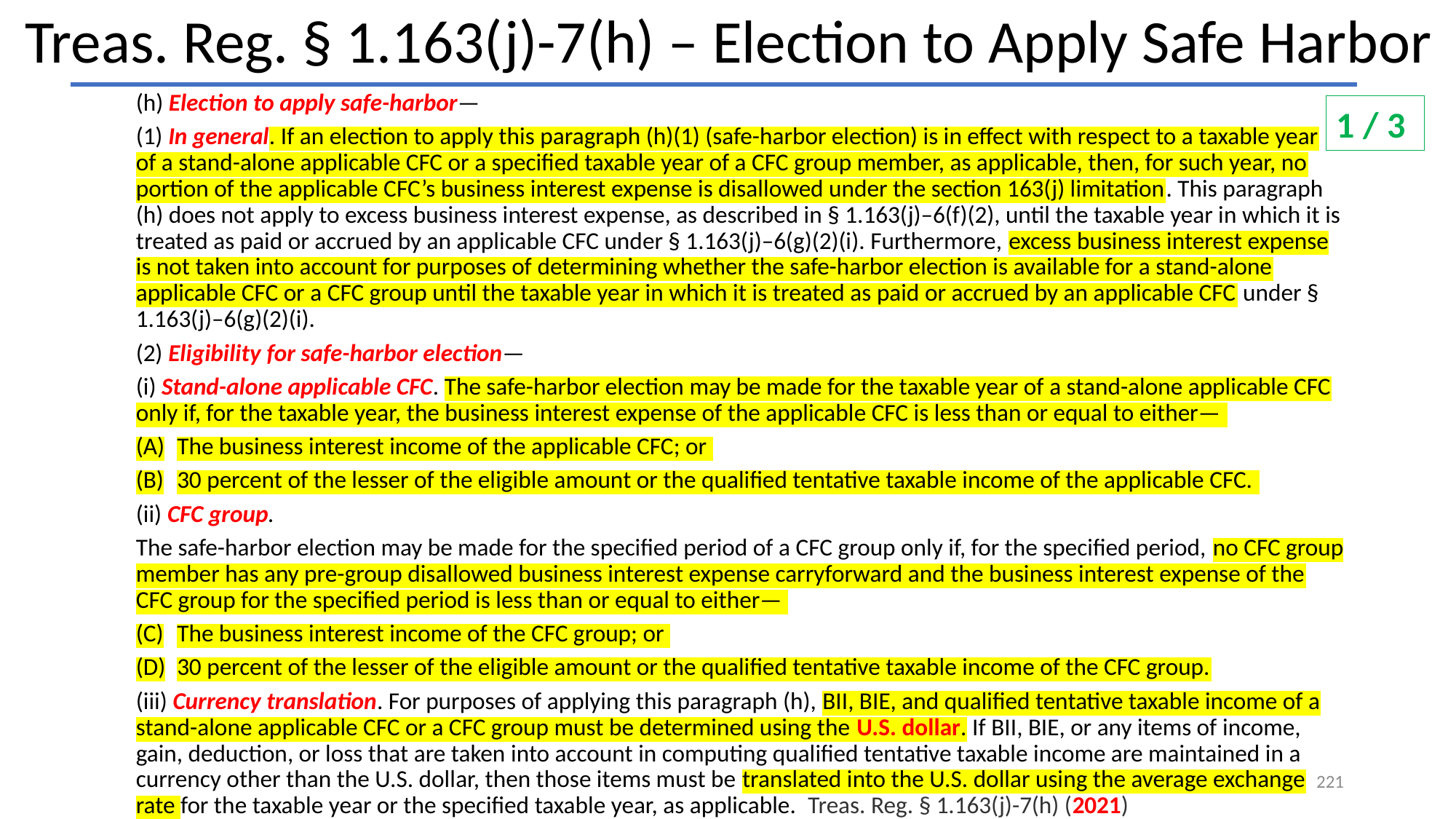

# Treas. Reg. § 1.163(j)-7(h) – Election to Apply Safe Harbor
(h) Election to apply safe-harbor—
(1) In general. If an election to apply this paragraph (h)(1) (safe-harbor election) is in effect with respect to a taxable year of a stand-alone applicable CFC or a specified taxable year of a CFC group member, as applicable, then, for such year, no portion of the applicable CFC’s business interest expense is disallowed under the section 163(j) limitation. This paragraph (h) does not apply to excess business interest expense, as described in § 1.163(j)–6(f)(2), until the taxable year in which it is treated as paid or accrued by an applicable CFC under § 1.163(j)–6(g)(2)(i). Furthermore, excess business interest expense is not taken into account for purposes of determining whether the safe-harbor election is available for a stand-alone applicable CFC or a CFC group until the taxable year in which it is treated as paid or accrued by an applicable CFC under § 1.163(j)–6(g)(2)(i).
(2) Eligibility for safe-harbor election—
 Stand-alone applicable CFC. The safe-harbor election may be made for the taxable year of a stand-alone applicable CFC only if, for the taxable year, the business interest expense of the applicable CFC is less than or equal to either—
The business interest income of the applicable CFC; or
30 percent of the lesser of the eligible amount or the qualified tentative taxable income of the applicable CFC.
(ii) CFC group.
The safe-harbor election may be made for the specified period of a CFC group only if, for the specified period, no CFC group member has any pre-group disallowed business interest expense carryforward and the business interest expense of the CFC group for the specified period is less than or equal to either—
The business interest income of the CFC group; or
30 percent of the lesser of the eligible amount or the qualified tentative taxable income of the CFC group.
(iii) Currency translation. For purposes of applying this paragraph (h), BII, BIE, and qualified tentative taxable income of a stand-alone applicable CFC or a CFC group must be determined using the U.S. dollar. If BII, BIE, or any items of income, gain, deduction, or loss that are taken into account in computing qualified tentative taxable income are maintained in a currency other than the U.S. dollar, then those items must be translated into the U.S. dollar using the average exchange rate for the taxable year or the specified taxable year, as applicable.  Treas. Reg. § 1.163(j)-7(h) (2021)
1 / 3
221